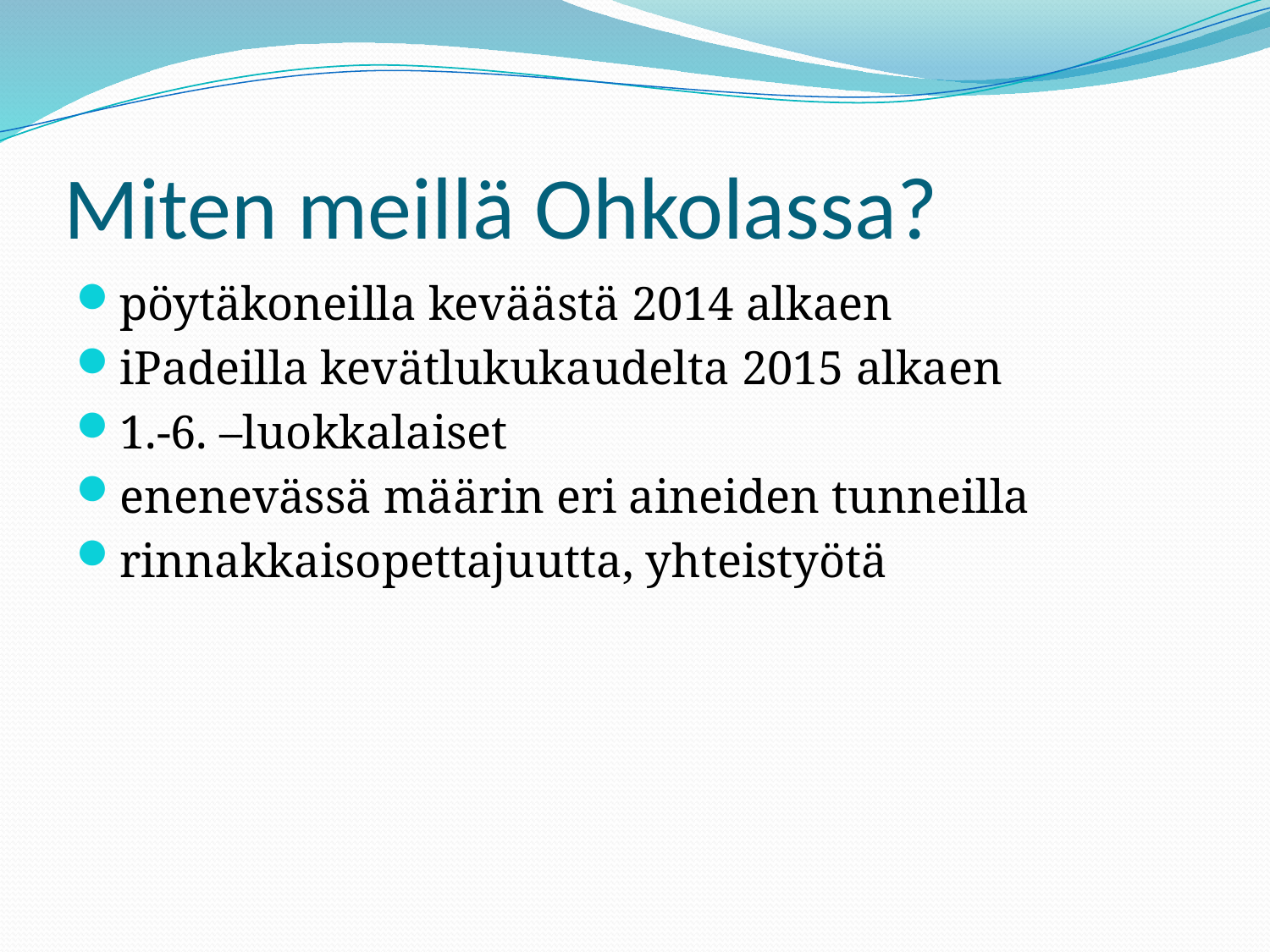

# Miten meillä Ohkolassa?
pöytäkoneilla keväästä 2014 alkaen
iPadeilla kevätlukukaudelta 2015 alkaen
1.-6. –luokkalaiset
enenevässä määrin eri aineiden tunneilla
rinnakkaisopettajuutta, yhteistyötä